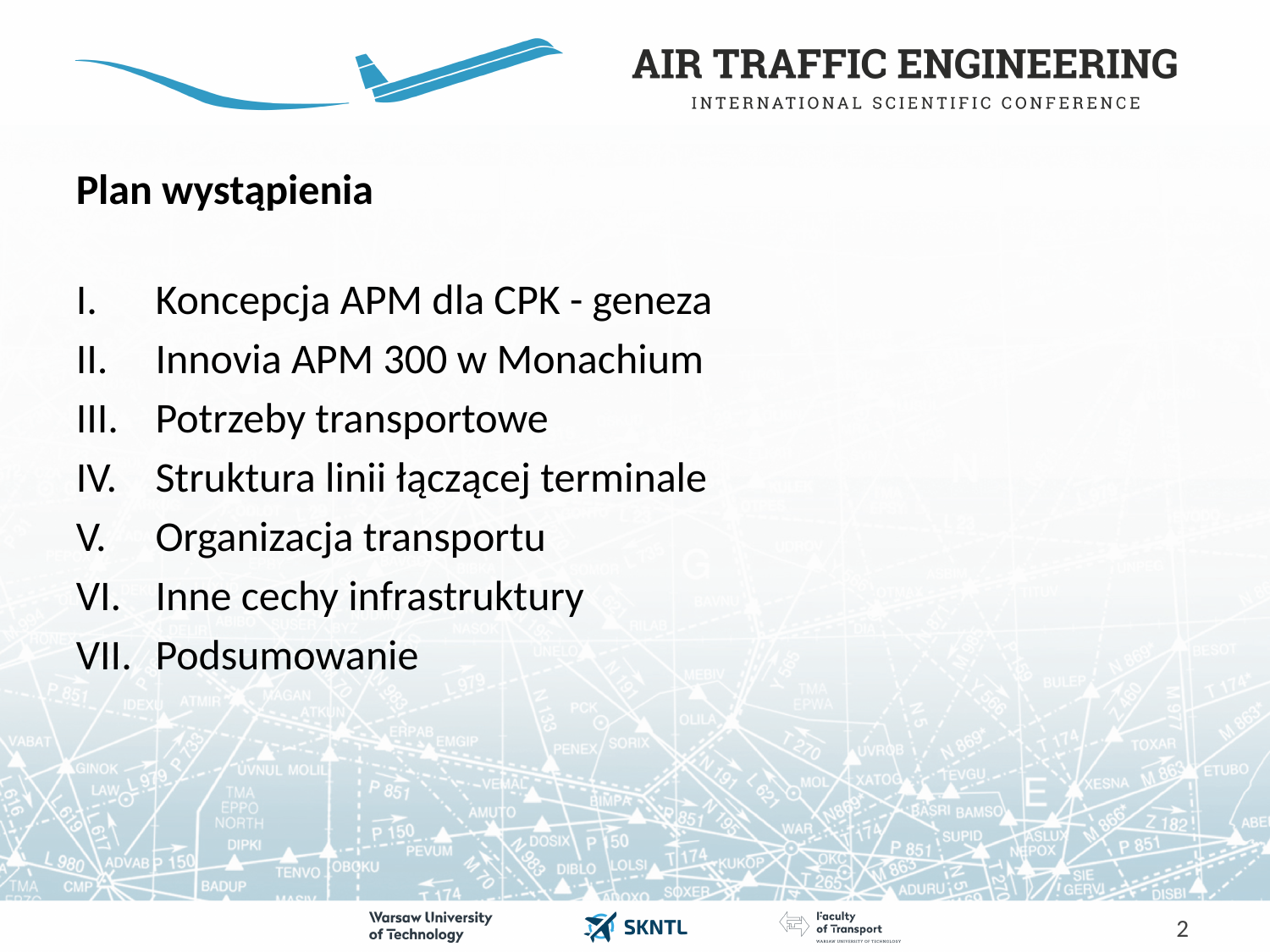

# Plan wystąpienia
Koncepcja APM dla CPK - geneza
Innovia APM 300 w Monachium
Potrzeby transportowe
Struktura linii łączącej terminale
Organizacja transportu
Inne cechy infrastruktury
Podsumowanie
2